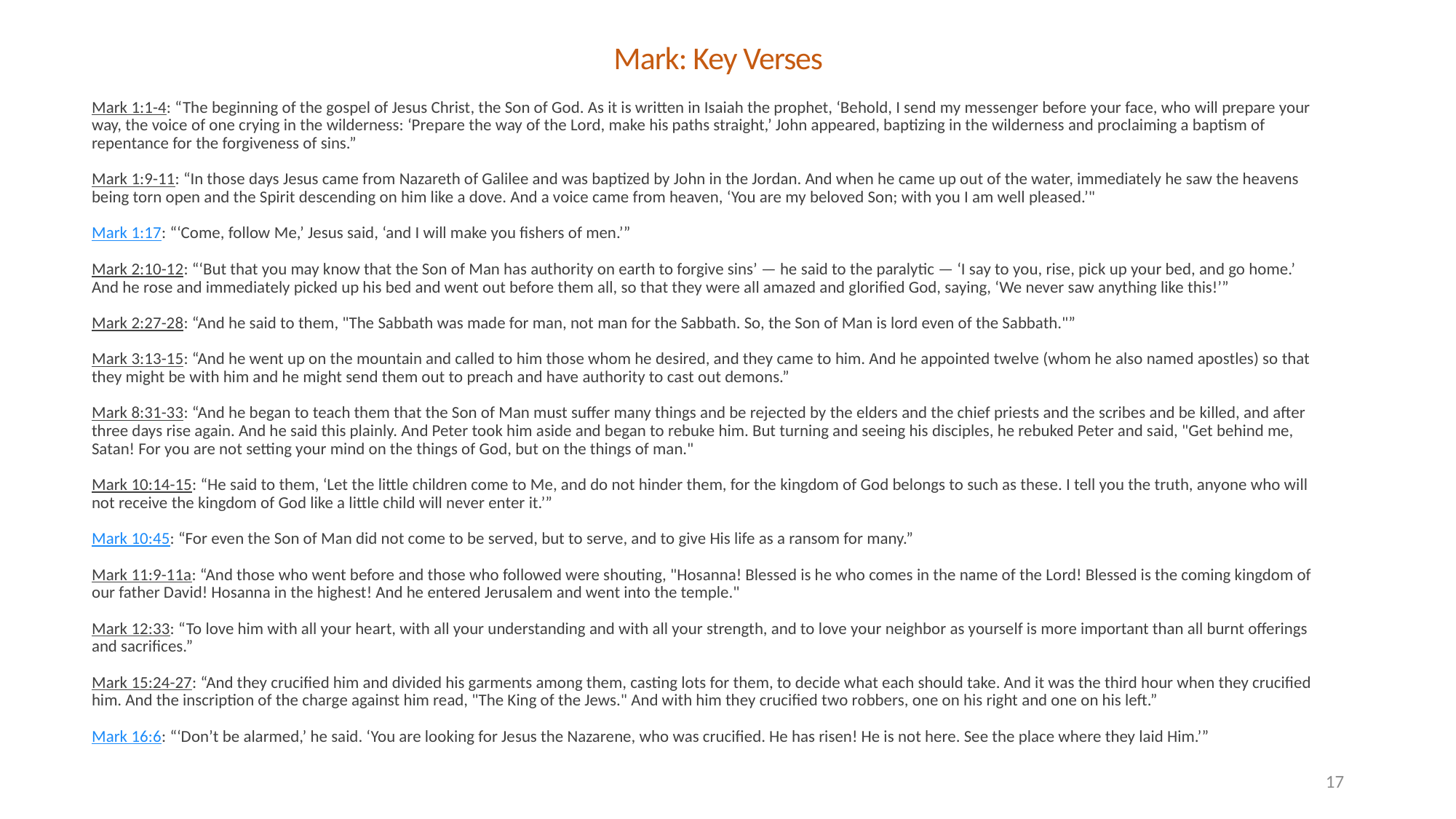

# Mark: Key Verses
Mark 1:1-4: “The beginning of the gospel of Jesus Christ, the Son of God. As it is written in Isaiah the prophet, ‘Behold, I send my messenger before your face, who will prepare your way, the voice of one crying in the wilderness: ‘Prepare the way of the Lord, make his paths straight,’ John appeared, baptizing in the wilderness and proclaiming a baptism of repentance for the forgiveness of sins.”

Mark 1:9-11: “In those days Jesus came from Nazareth of Galilee and was baptized by John in the Jordan. And when he came up out of the water, immediately he saw the heavens being torn open and the Spirit descending on him like a dove. And a voice came from heaven, ‘You are my beloved Son; with you I am well pleased.’"
Mark 1:17: “‘Come, follow Me,’ Jesus said, ‘and I will make you fishers of men.’”
Mark 2:10-12: “‘But that you may know that the Son of Man has authority on earth to forgive sins’ — he said to the paralytic — ‘I say to you, rise, pick up your bed, and go home.’ And he rose and immediately picked up his bed and went out before them all, so that they were all amazed and glorified God, saying, ‘We never saw anything like this!’”
Mark 2:27-28: “And he said to them, "The Sabbath was made for man, not man for the Sabbath. So, the Son of Man is lord even of the Sabbath."”
Mark 3:13-15: “And he went up on the mountain and called to him those whom he desired, and they came to him. And he appointed twelve (whom he also named apostles) so that they might be with him and he might send them out to preach and have authority to cast out demons.”

Mark 8:31-33: “And he began to teach them that the Son of Man must suffer many things and be rejected by the elders and the chief priests and the scribes and be killed, and after three days rise again. And he said this plainly. And Peter took him aside and began to rebuke him. But turning and seeing his disciples, he rebuked Peter and said, "Get behind me, Satan! For you are not setting your mind on the things of God, but on the things of man."
Mark 10:14-15: “He said to them, ‘Let the little children come to Me, and do not hinder them, for the kingdom of God belongs to such as these. I tell you the truth, anyone who will not receive the kingdom of God like a little child will never enter it.’”
Mark 10:45: “For even the Son of Man did not come to be served, but to serve, and to give His life as a ransom for many.”
Mark 11:9-11a: “And those who went before and those who followed were shouting, "Hosanna! Blessed is he who comes in the name of the Lord! Blessed is the coming kingdom of our father David! Hosanna in the highest! And he entered Jerusalem and went into the temple."
Mark 12:33: “To love him with all your heart, with all your understanding and with all your strength, and to love your neighbor as yourself is more important than all burnt offerings and sacrifices.”
Mark 15:24-27: “And they crucified him and divided his garments among them, casting lots for them, to decide what each should take. And it was the third hour when they crucified him. And the inscription of the charge against him read, "The King of the Jews." And with him they crucified two robbers, one on his right and one on his left.”
Mark 16:6: “‘Don’t be alarmed,’ he said. ‘You are looking for Jesus the Nazarene, who was crucified. He has risen! He is not here. See the place where they laid Him.’”
17